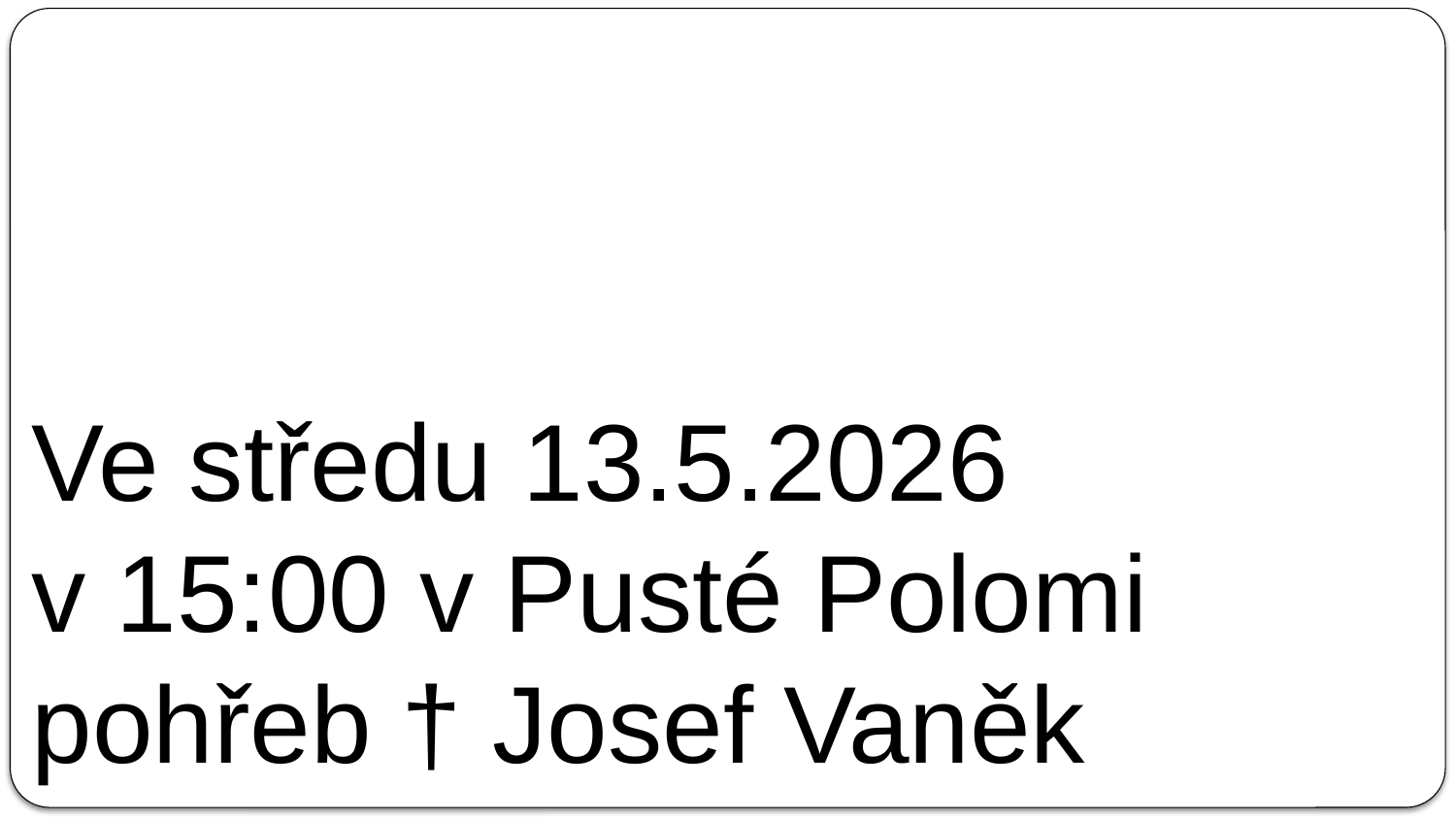

# Ve středu 13.5.2026 v 15:00 v Pusté Polomi pohřeb † Josef Vaněk